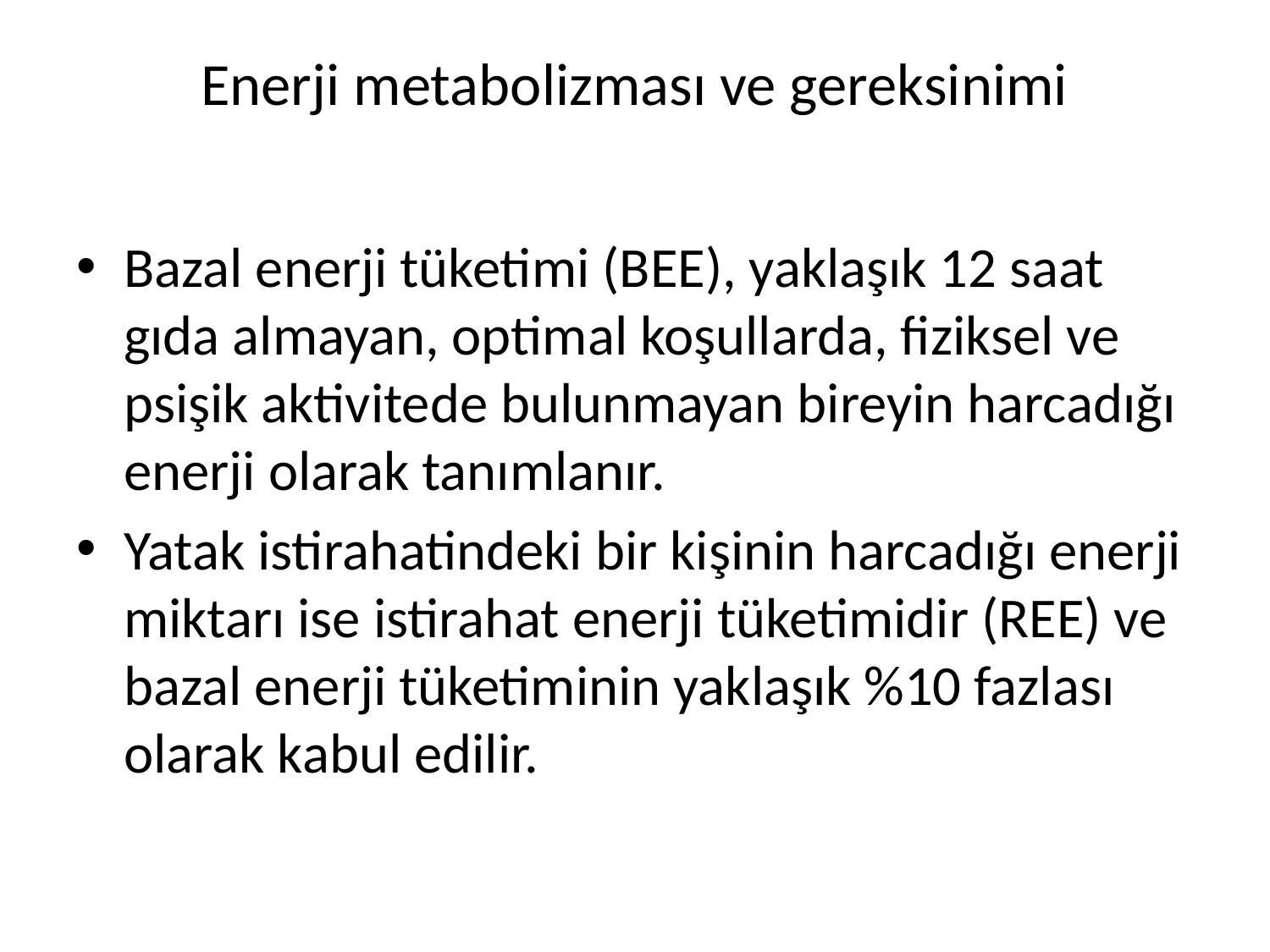

# Enerji metabolizması ve gereksinimi
Bazal enerji tüketimi (BEE), yaklaşık 12 saat gıda almayan, optimal koşullarda, fiziksel ve psişik aktivitede bulunmayan bireyin harcadığı enerji olarak tanımlanır.
Yatak istirahatindeki bir kişinin harcadığı enerji miktarı ise istirahat enerji tüketimidir (REE) ve bazal enerji tüketiminin yaklaşık %10 fazlası olarak kabul edilir.